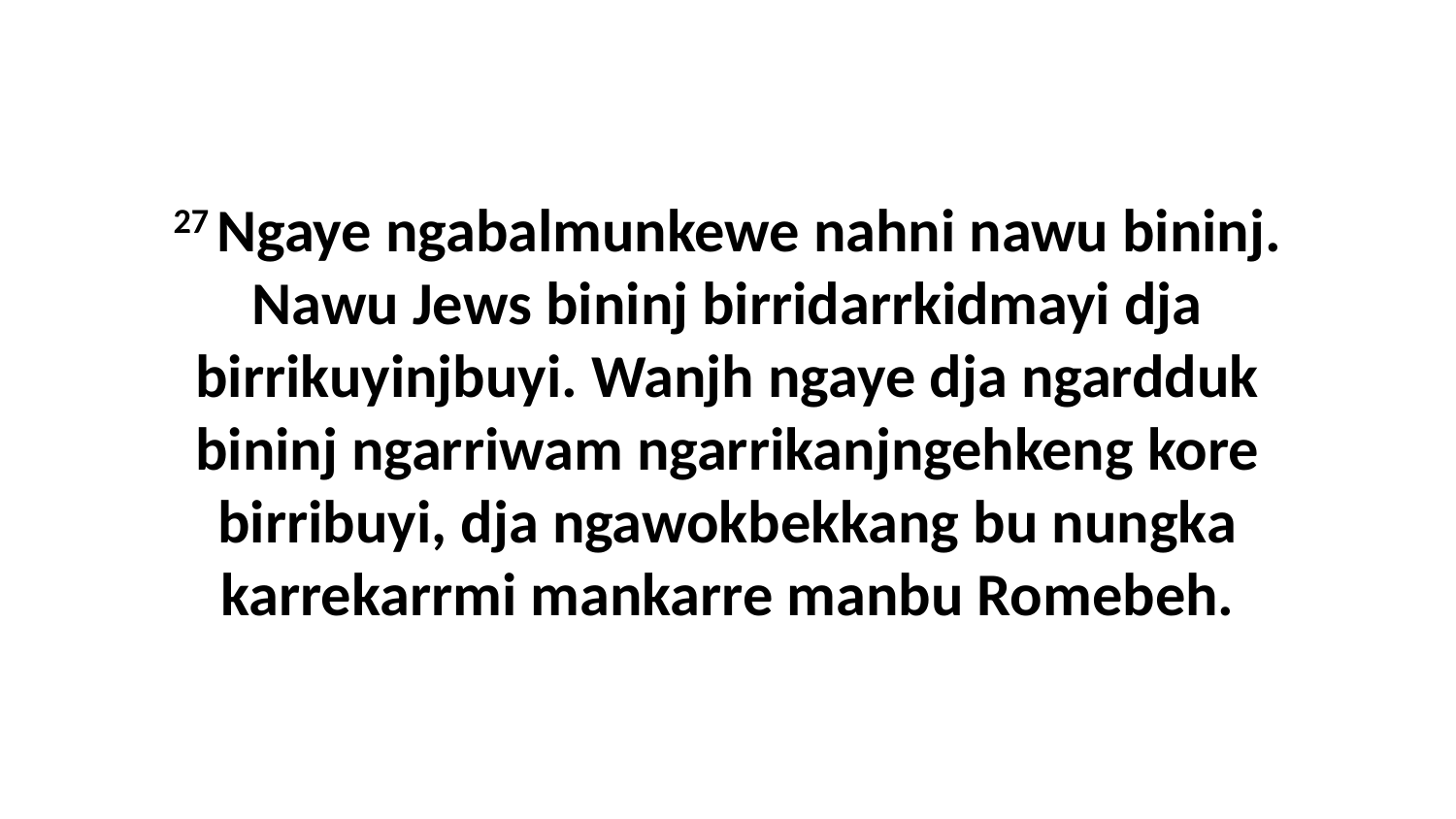

27 Ngaye ngabalmunkewe nahni nawu bininj. Nawu Jews bininj birridarrkidmayi dja birrikuyinjbuyi. Wanjh ngaye dja ngardduk bininj ngarriwam ngarrikanjngehkeng kore birribuyi, dja ngawokbekkang bu nungka karrekarrmi mankarre manbu Romebeh.